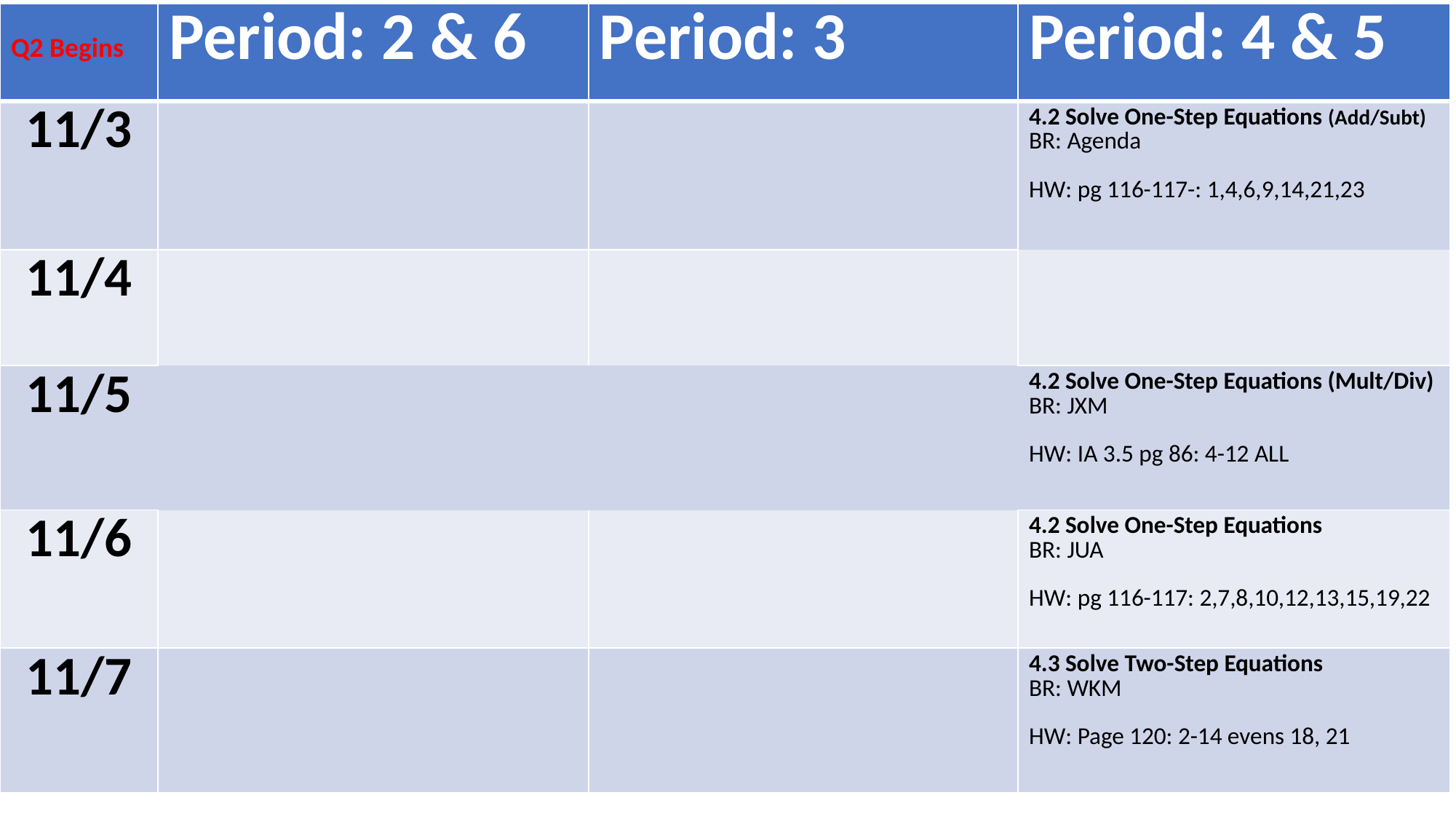

| Q2 Begins | Period: 2 & 6 | Period: 3 | Period: 4 & 5 |
| --- | --- | --- | --- |
| 11/3 |  |  | 4.2 Solve One-Step Equations (Add/Subt) BR: Agenda HW: pg 116-117-: 1,4,6,9,14,21,23 |
| 11/4 |  |  |  |
| 11/5 |  |  | 4.2 Solve One-Step Equations (Mult/Div) BR: JXM HW: IA 3.5 pg 86: 4-12 ALL |
| 11/6 |  |  | 4.2 Solve One-Step Equations BR: JUA HW: pg 116-117: 2,7,8,10,12,13,15,19,22 |
| 11/7 |  |  | 4.3 Solve Two-Step Equations BR: WKM HW: Page 120: 2-14 evens 18, 21 |